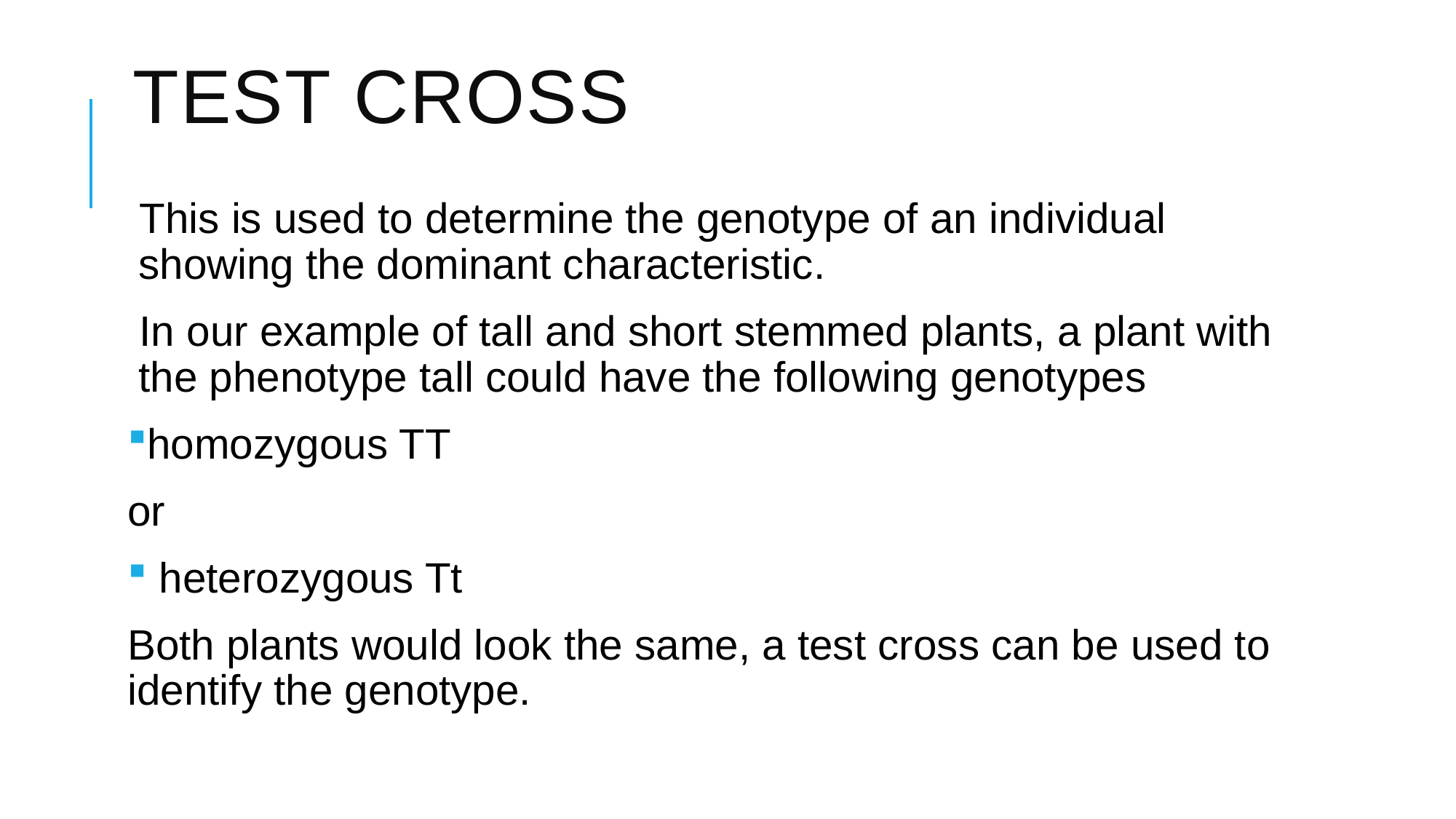

# Test cross
This is used to determine the genotype of an individual showing the dominant characteristic.
In our example of tall and short stemmed plants, a plant with the phenotype tall could have the following genotypes
homozygous TT
or
 heterozygous Tt
Both plants would look the same, a test cross can be used to identify the genotype.